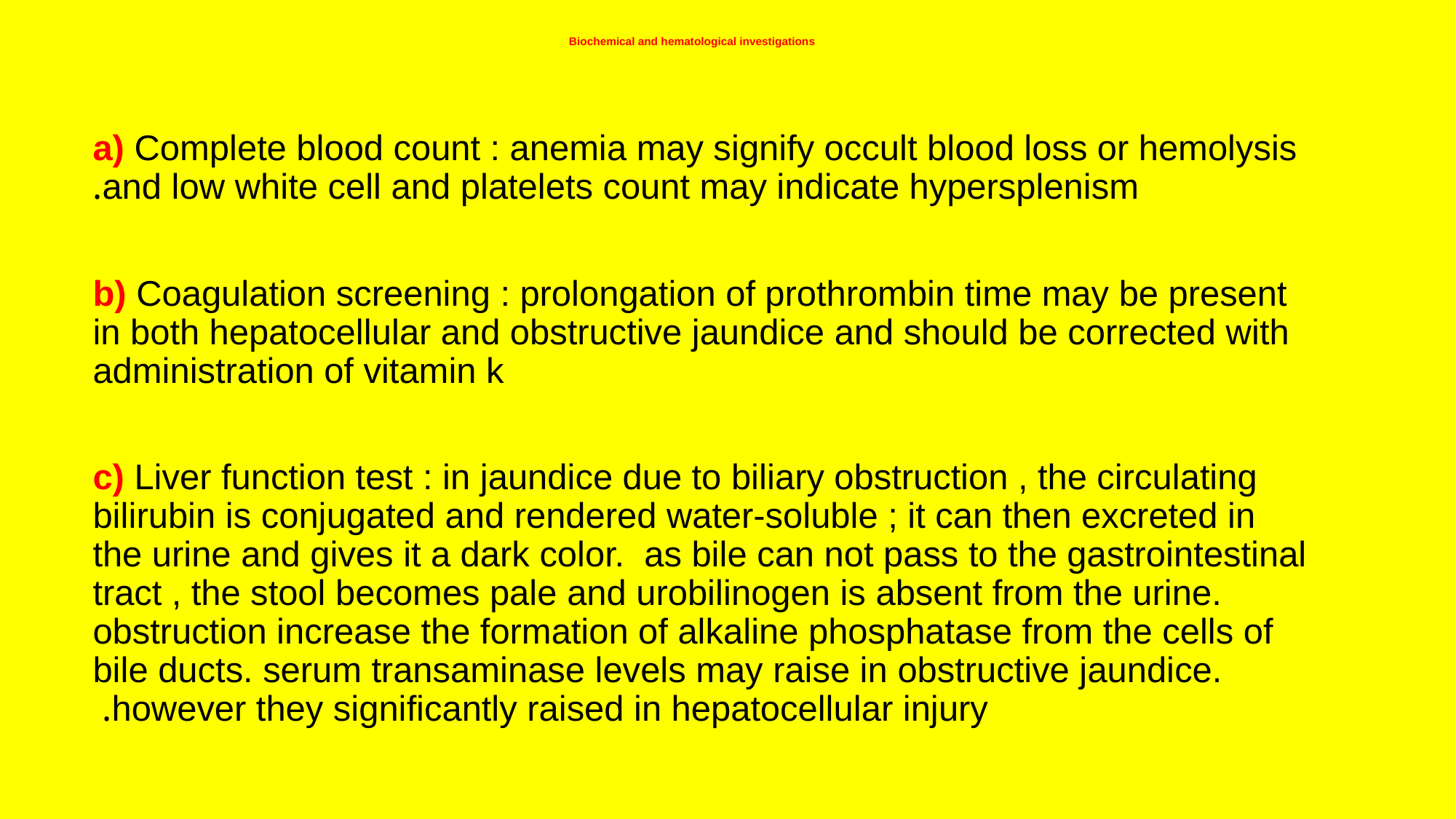

# Biochemical and hematological investigations
a) Complete blood count : anemia may signify occult blood loss or hemolysis and low white cell and platelets count may indicate hypersplenism.

b) Coagulation screening : prolongation of prothrombin time may be present in both hepatocellular and obstructive jaundice and should be corrected with administration of vitamin k

c) Liver function test : in jaundice due to biliary obstruction , the circulating bilirubin is conjugated and rendered water-soluble ; it can then excreted in the urine and gives it a dark color.  as bile can not pass to the gastrointestinal tract , the stool becomes pale and urobilinogen is absent from the urine. obstruction increase the formation of alkaline phosphatase from the cells of bile ducts. serum transaminase levels may raise in obstructive jaundice. however they significantly raised in hepatocellular injury.